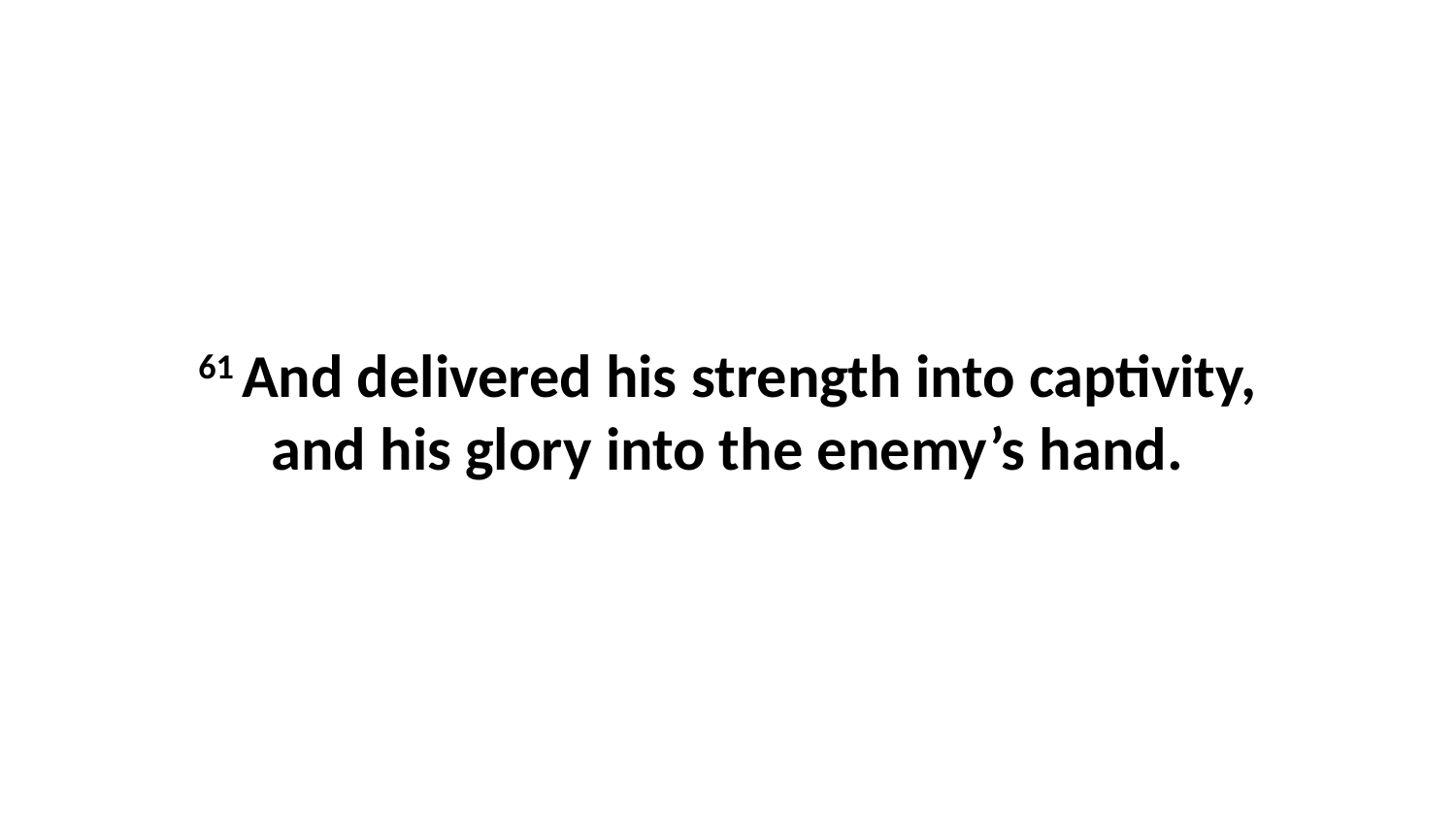

61 And delivered his strength into captivity, and his glory into the enemy’s hand.